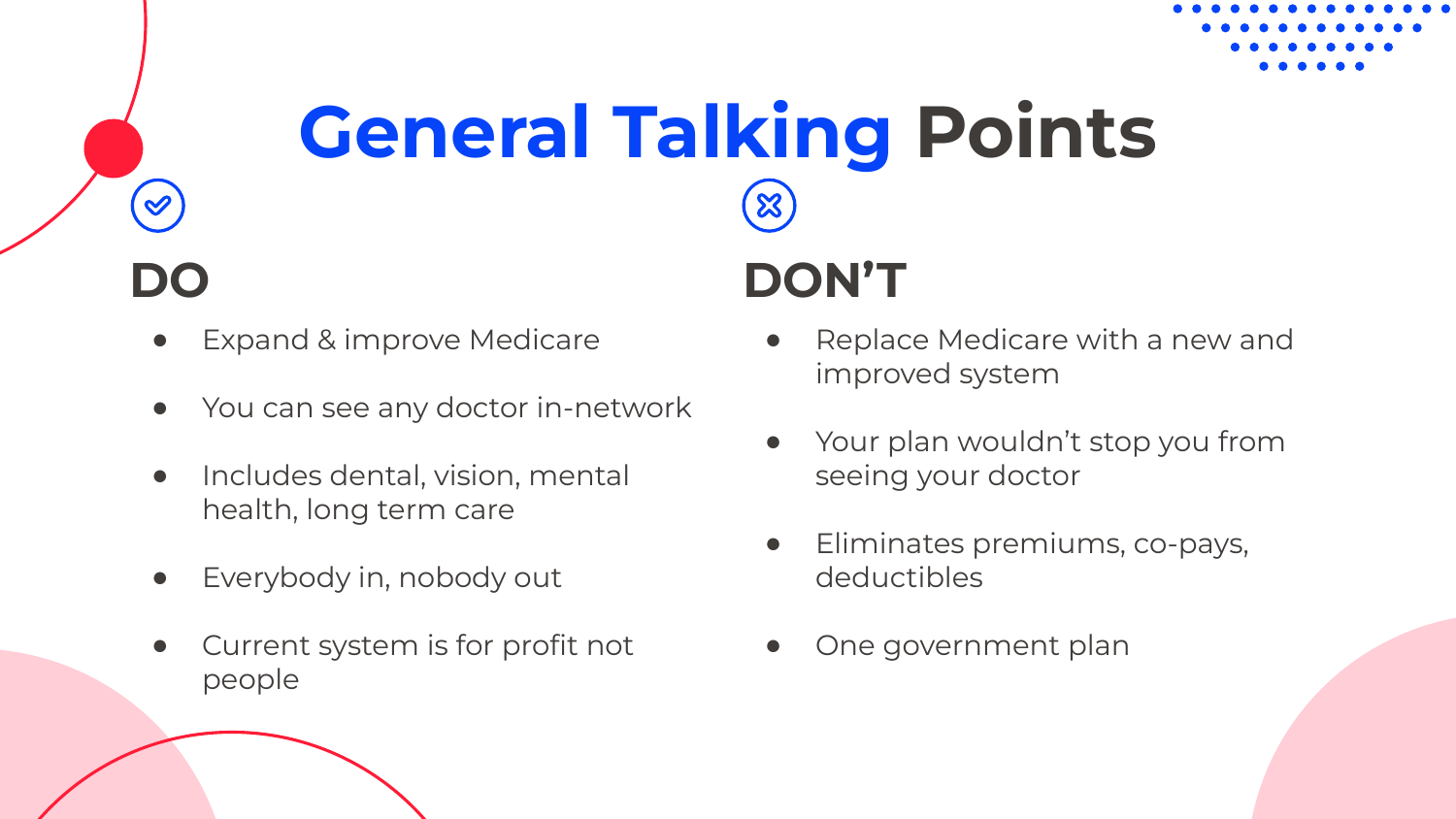

# General Talking Points

DON’T
DO
Replace Medicare with a new and improved system

Your plan wouldn’t stop you from seeing your doctor

Eliminates premiums, co-pays, deductibles

One government plan
Expand & improve Medicare

You can see any doctor in-network

Includes dental, vision, mental health, long term care

Everybody in, nobody out

Current system is for profit not people